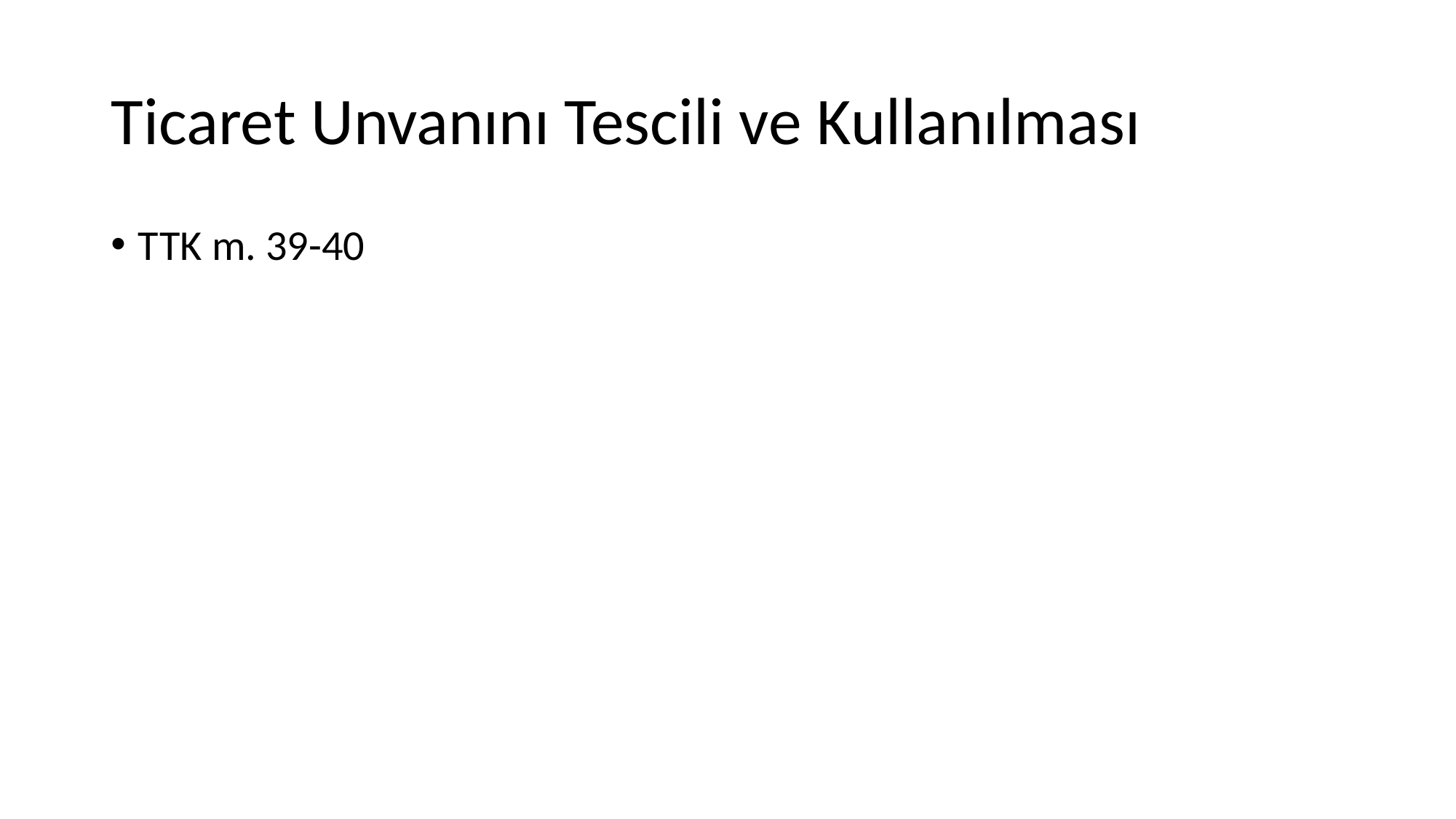

# Ticaret Unvanını Tescili ve Kullanılması
TTK m. 39-40